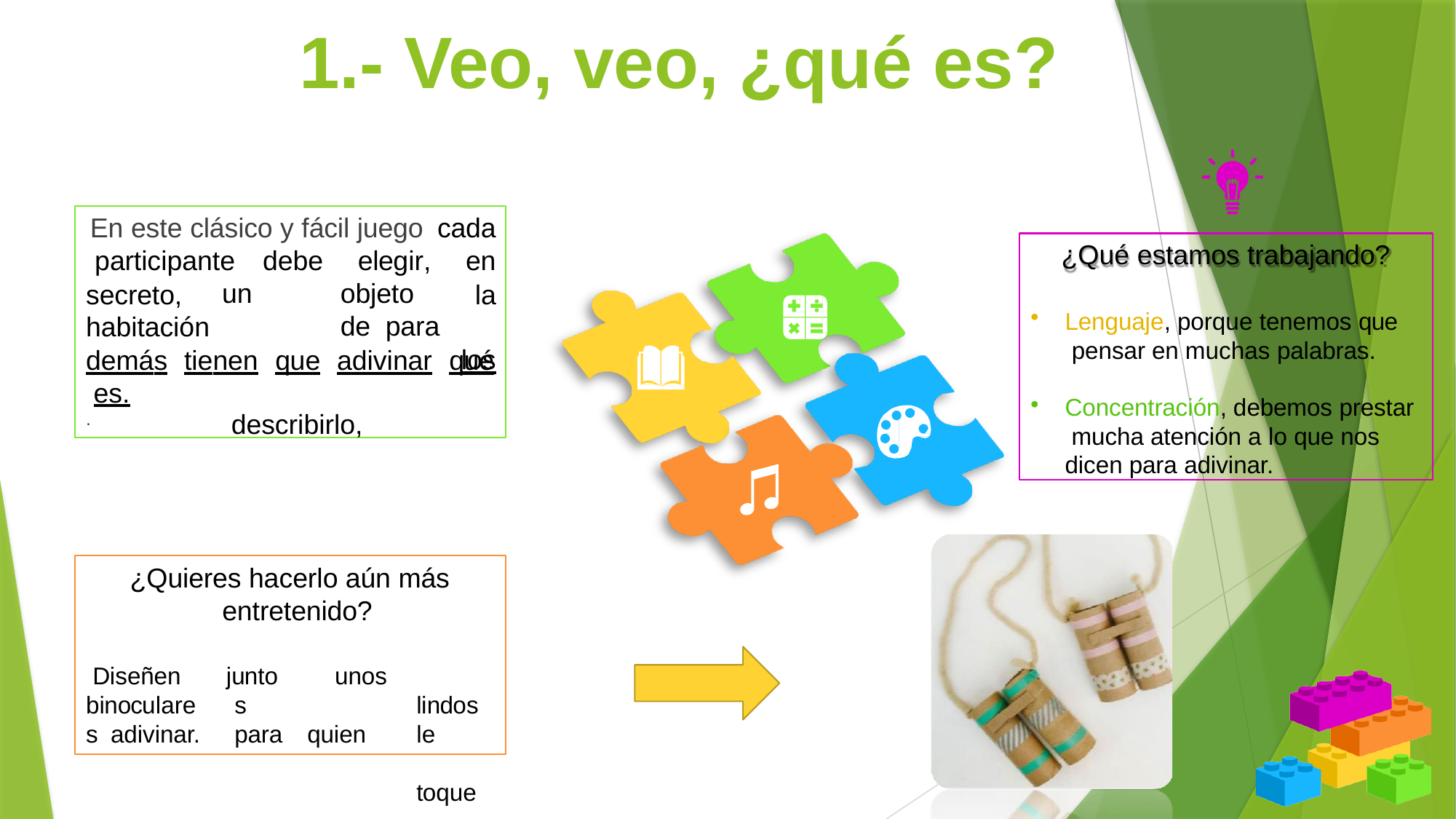

# 1.- Veo, veo, ¿qué es?

En este clásico y fácil juego cada  participante	debe	elegir,	en
la  los

¿Qué estamos trabajando?

Lenguaje, porque tenemos que  pensar en muchas palabras.

Concentración, debemos prestar  mucha atención a lo que nos  dicen para adivinar.
secreto,  habitación
un	objeto	de  para		describirlo,
demás	tienen	que	adivinar	qué  es.
.

¿Quieres hacerlo aún más  entretenido?
Diseñen  binoculares  adivinar.
juntos  para
unos		lindos  quien	le		toque